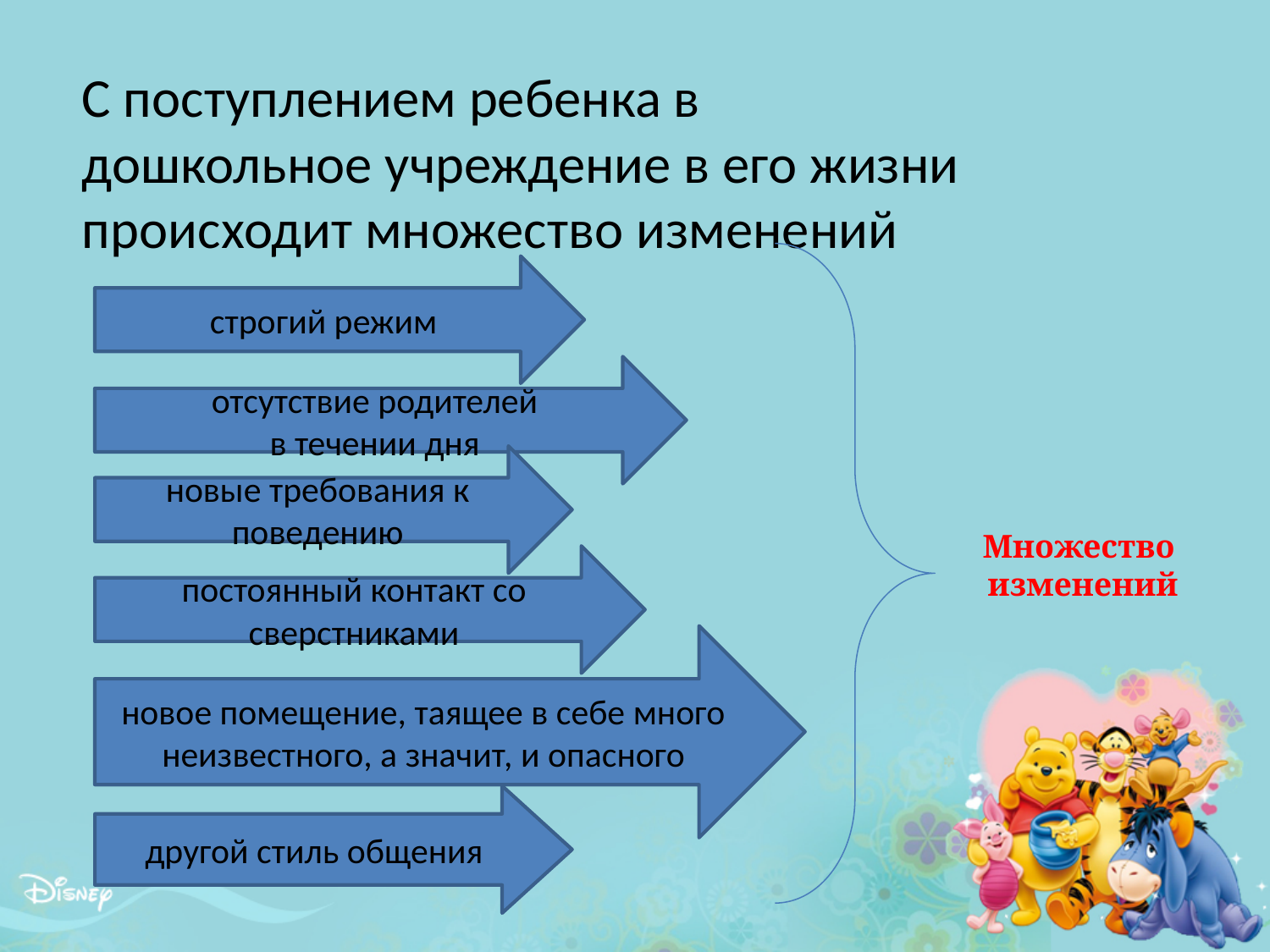

С поступлением ребенка в                 дошкольное учреждение в его жизни происходит множество изменений

строгий режим
отсутствие родителей
в течении дня
новые требования к поведению
Множество
 изменений
постоянный контакт со сверстниками
новое помещение, таящее в себе много неизвестного, а значит, и опасного
другой стиль общения